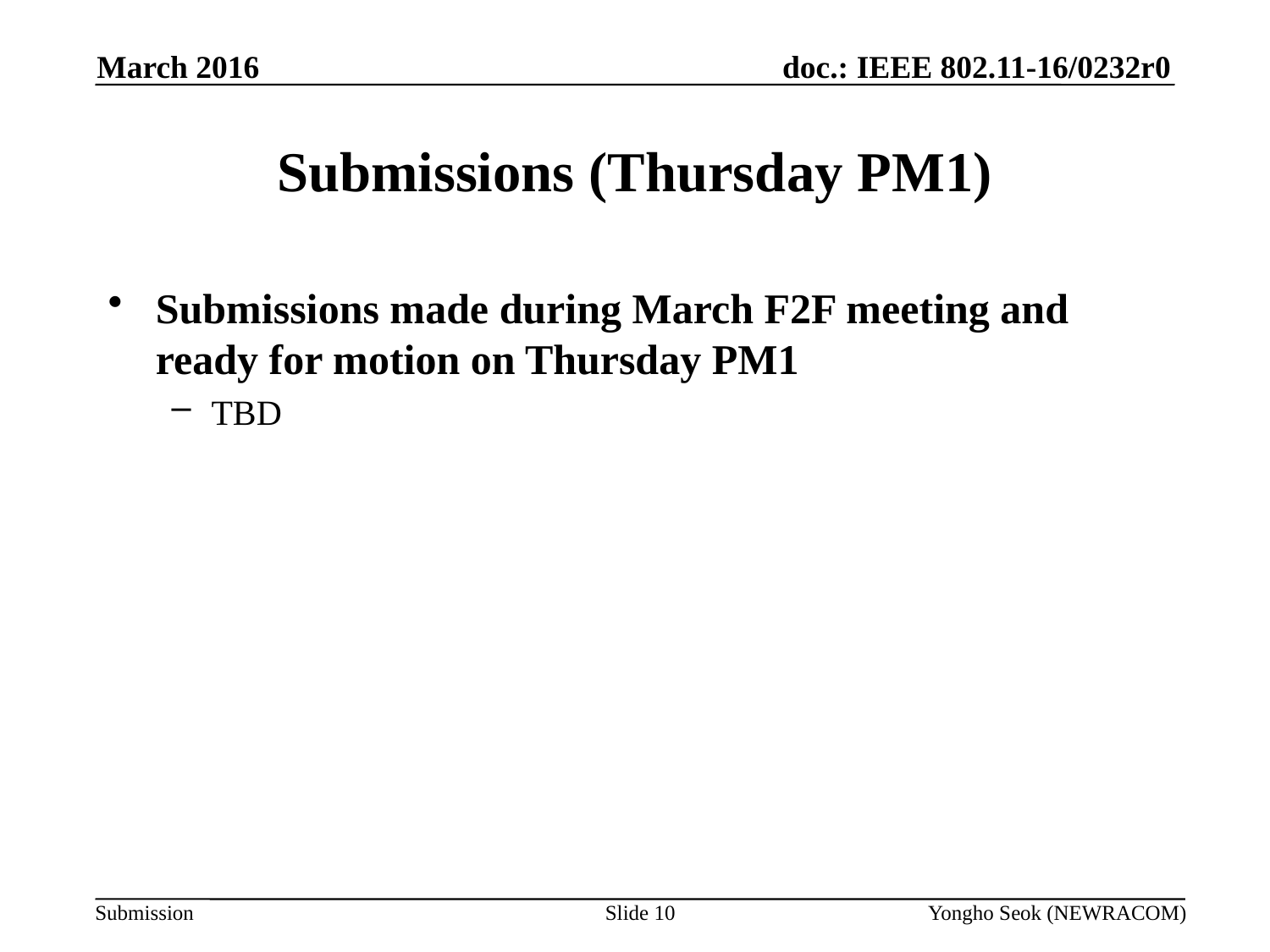

March 2016
# Submissions (Thursday PM1)
Submissions made during March F2F meeting and ready for motion on Thursday PM1
TBD

Slide 10
Yongho Seok (NEWRACOM)